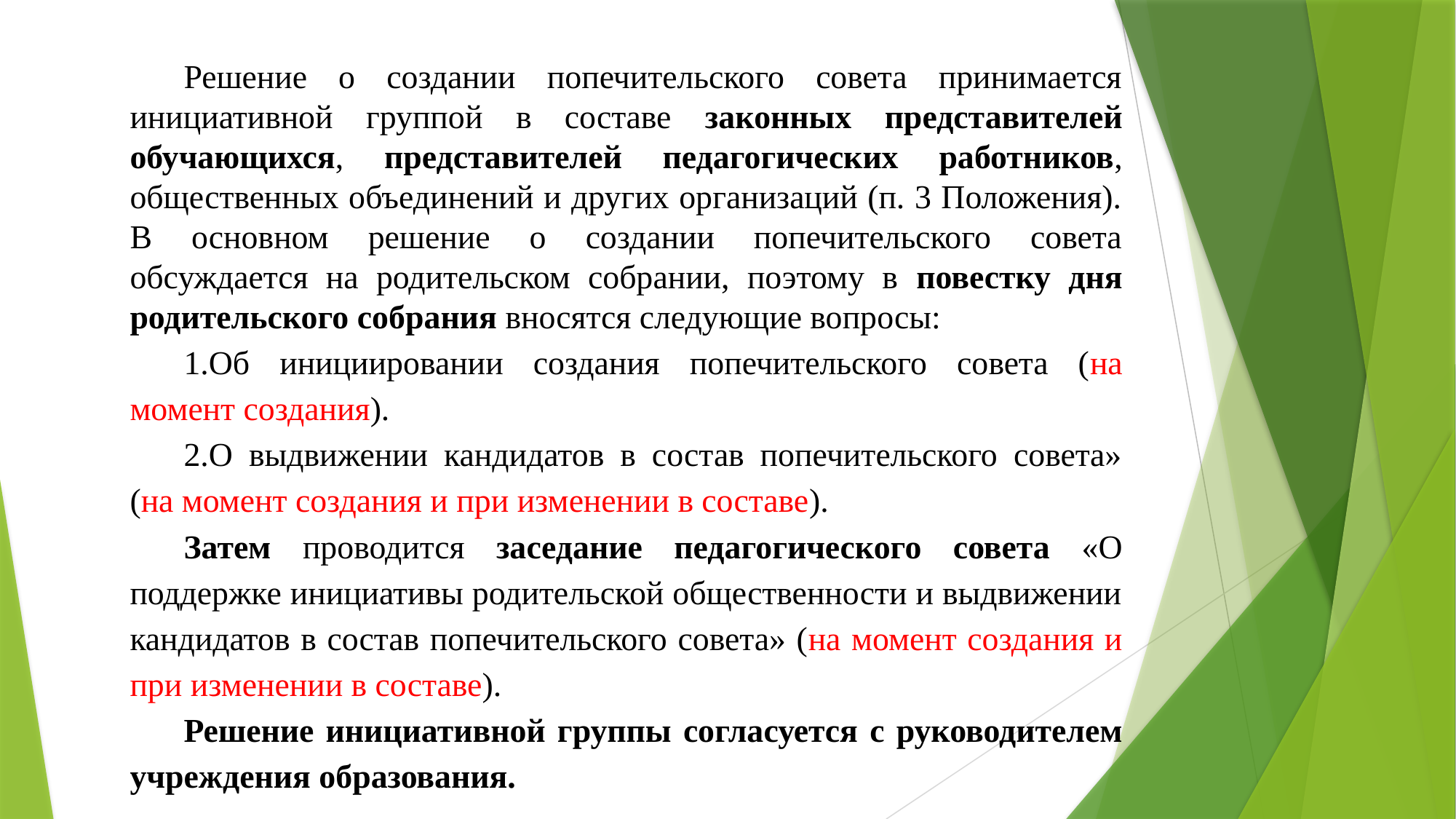

Решение о создании попечительского совета принимается инициативной группой в составе законных представителей обучающихся, представителей педагогических работников, общественных объединений и других организаций (п. 3 Положения). В основном решение о создании попечительского совета обсуждается на родительском собрании, поэтому в повестку дня родительского собрания вносятся следующие вопросы:
1.Об инициировании создания попечительского совета (на момент создания).
2.О выдвижении кандидатов в состав попечительского совета» (на момент создания и при изменении в составе).
Затем проводится заседание педагогического совета «О поддержке инициативы родительской общественности и выдвижении кандидатов в состав попечительского совета» (на момент создания и при изменении в составе).
Решение инициативной группы согласуется с руководителем учреждения образования.